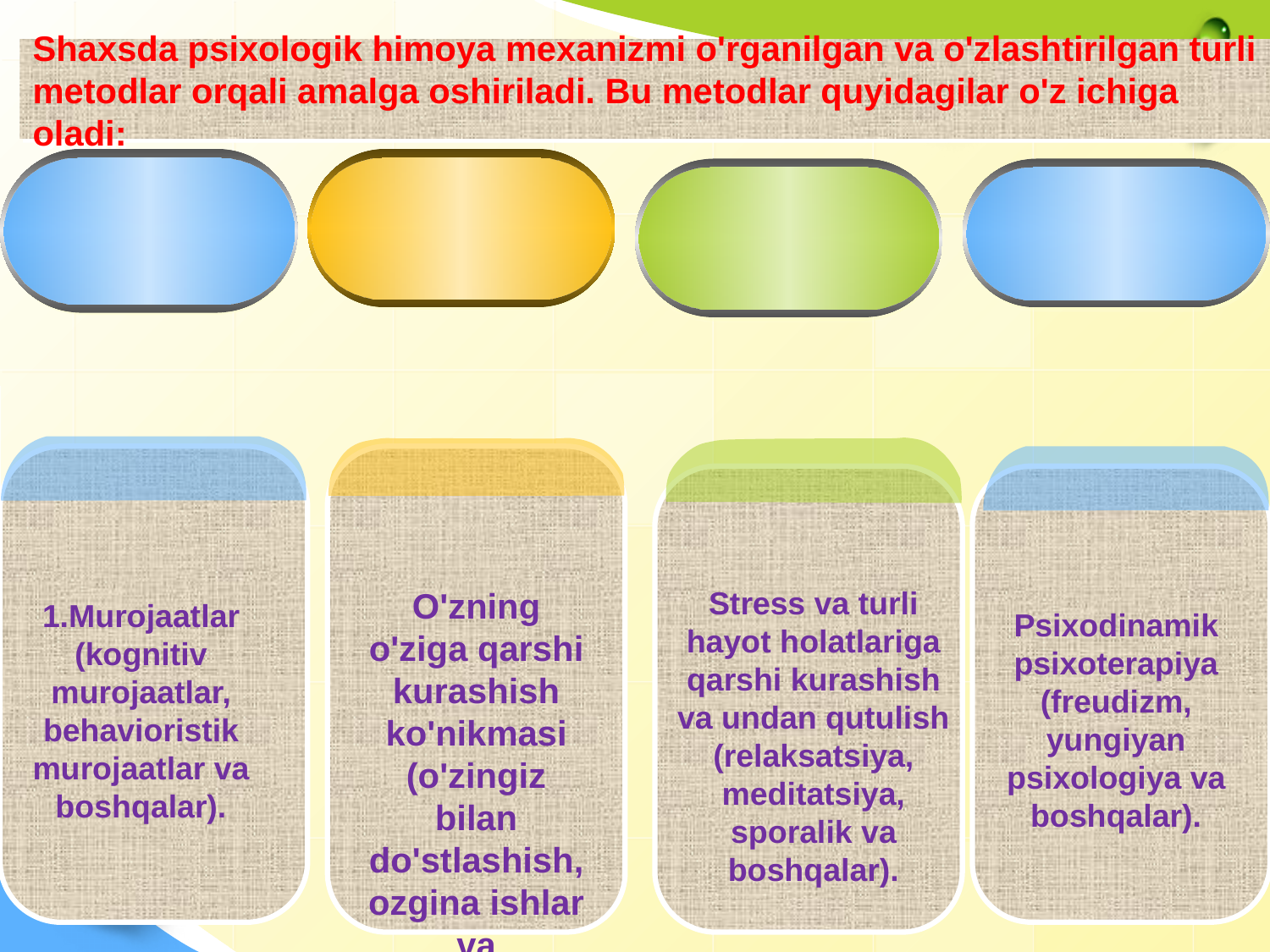

# Shaxsda psixologik himoya mexanizmi o'rganilgan va o'zlashtirilgan turli metodlar orqali amalga oshiriladi. Bu metodlar quyidagilar o'z ichiga oladi:

O'zning o'ziga qarshi kurashish ko'nikmasi (o'zingiz bilan do'stlashish, ozgina ishlar va boshqalar).

Stress va turli hayot holatlariga qarshi kurashish va undan qutulish (relaksatsiya, meditatsiya, sporalik va boshqalar).
1.Murojaatlar (kognitiv murojaatlar, behavioristik murojaatlar va boshqalar).
Psixodinamik psixoterapiya (freudizm, yungiyan psixologiya va boshqalar).